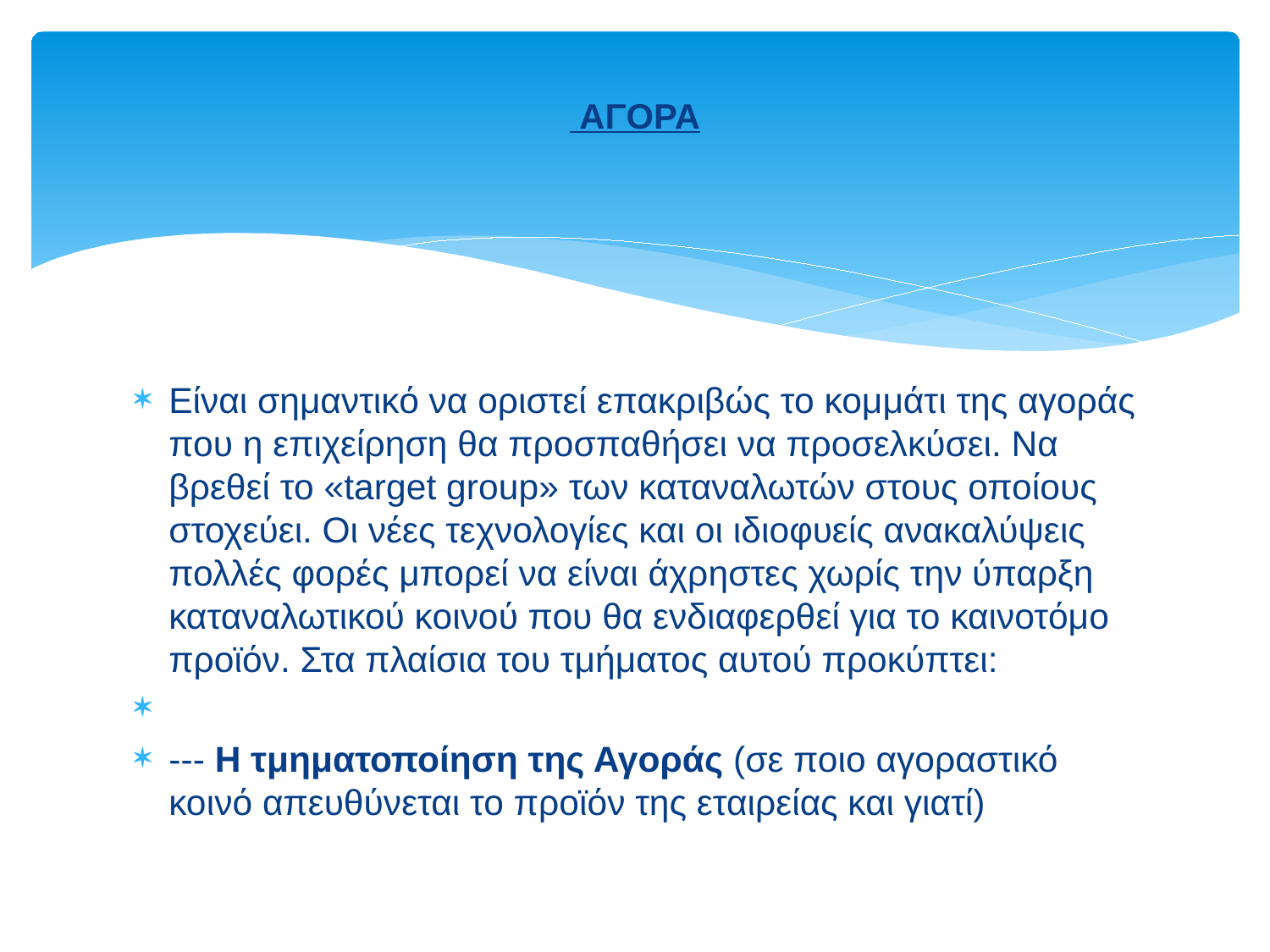

# Αγορα
Είναι σημαντικό να οριστεί επακριβώς το κομμάτι της αγοράς που η επιχείρηση θα προσπαθήσει να προσελκύσει. Να βρεθεί το «target group» των καταναλωτών στους οποίους στοχεύει. Οι νέες τεχνολογίες και οι ιδιοφυείς ανακαλύψεις πολλές φορές μπορεί να είναι άχρηστες χωρίς την ύπαρξη καταναλωτικού κοινού που θα ενδιαφερθεί για το καινοτόμο προϊόν. Στα πλαίσια του τμήματος αυτού προκύπτει:

--- Η τμηματοποίηση της Αγοράς (σε ποιο αγοραστικό κοινό απευθύνεται το προϊόν της εταιρείας και γιατί)